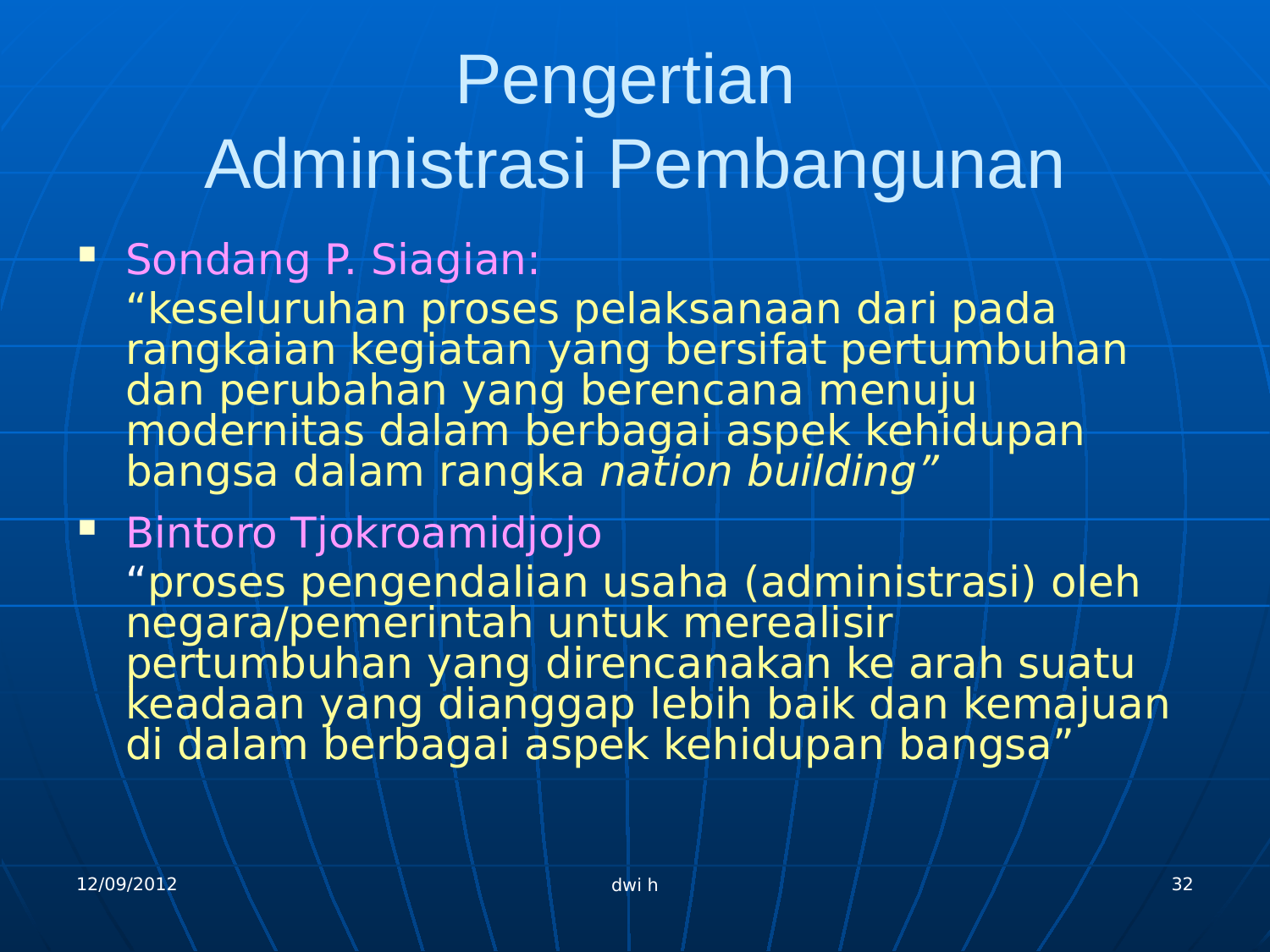

# Pengertian Administrasi Pembangunan
Sondang P. Siagian:
	“keseluruhan proses pelaksanaan dari pada rangkaian kegiatan yang bersifat pertumbuhan dan perubahan yang berencana menuju modernitas dalam berbagai aspek kehidupan bangsa dalam rangka nation building”
Bintoro Tjokroamidjojo
	“proses pengendalian usaha (administrasi) oleh negara/pemerintah untuk merealisir pertumbuhan yang direncanakan ke arah suatu keadaan yang dianggap lebih baik dan kemajuan di dalam berbagai aspek kehidupan bangsa”
12/09/2012
32
dwi h